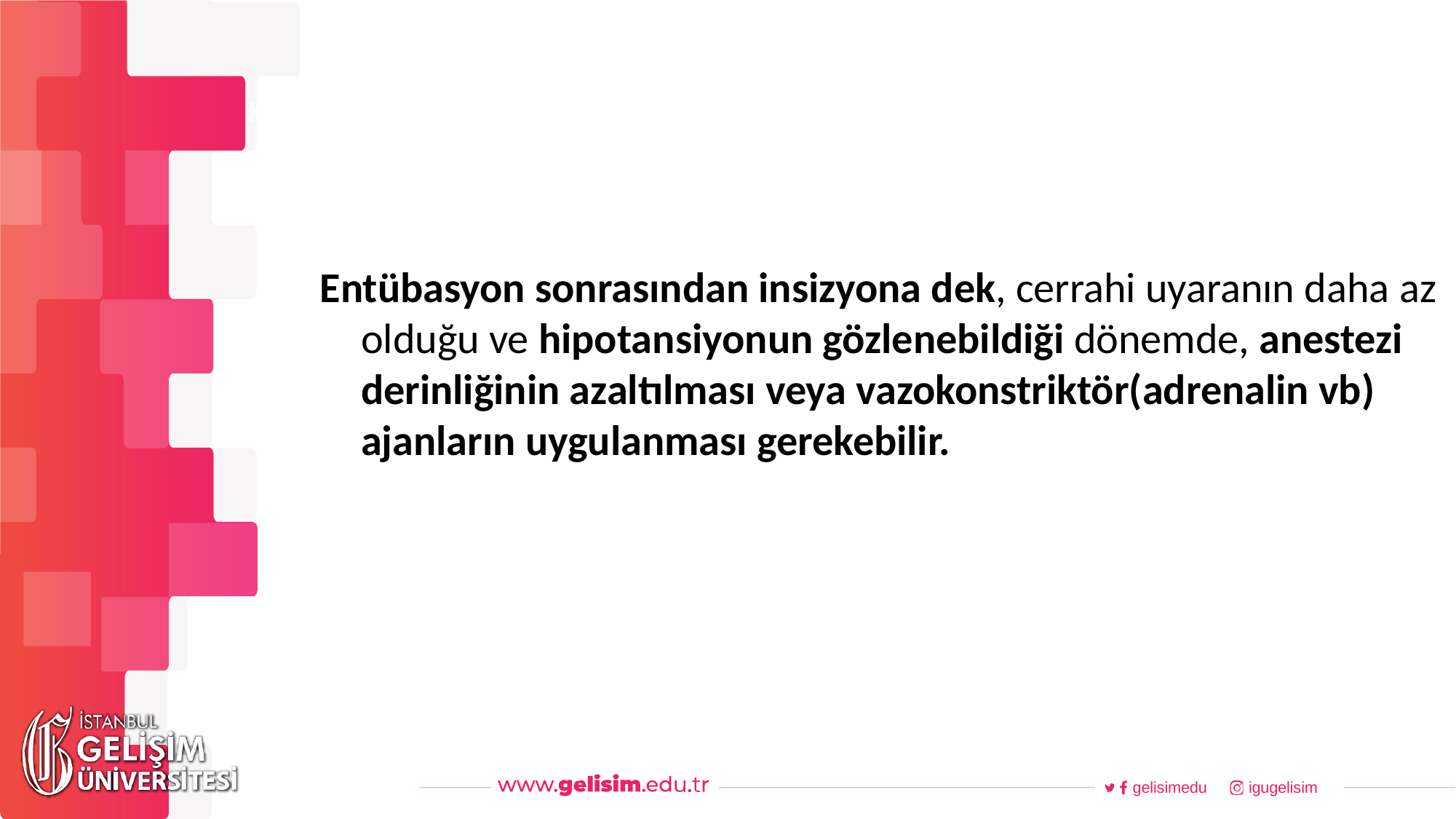

#
Haftalık Akış
Entübasyon sonrasından insizyona dek, cerrahi uyaranın daha az olduğu ve hipotansiyonun gözlenebildiği dönemde, anestezi derinliğinin azaltılması veya vazokonstriktör(adrenalin vb) ajanların uygulanması gerekebilir.

gelisimedu
igugelisim